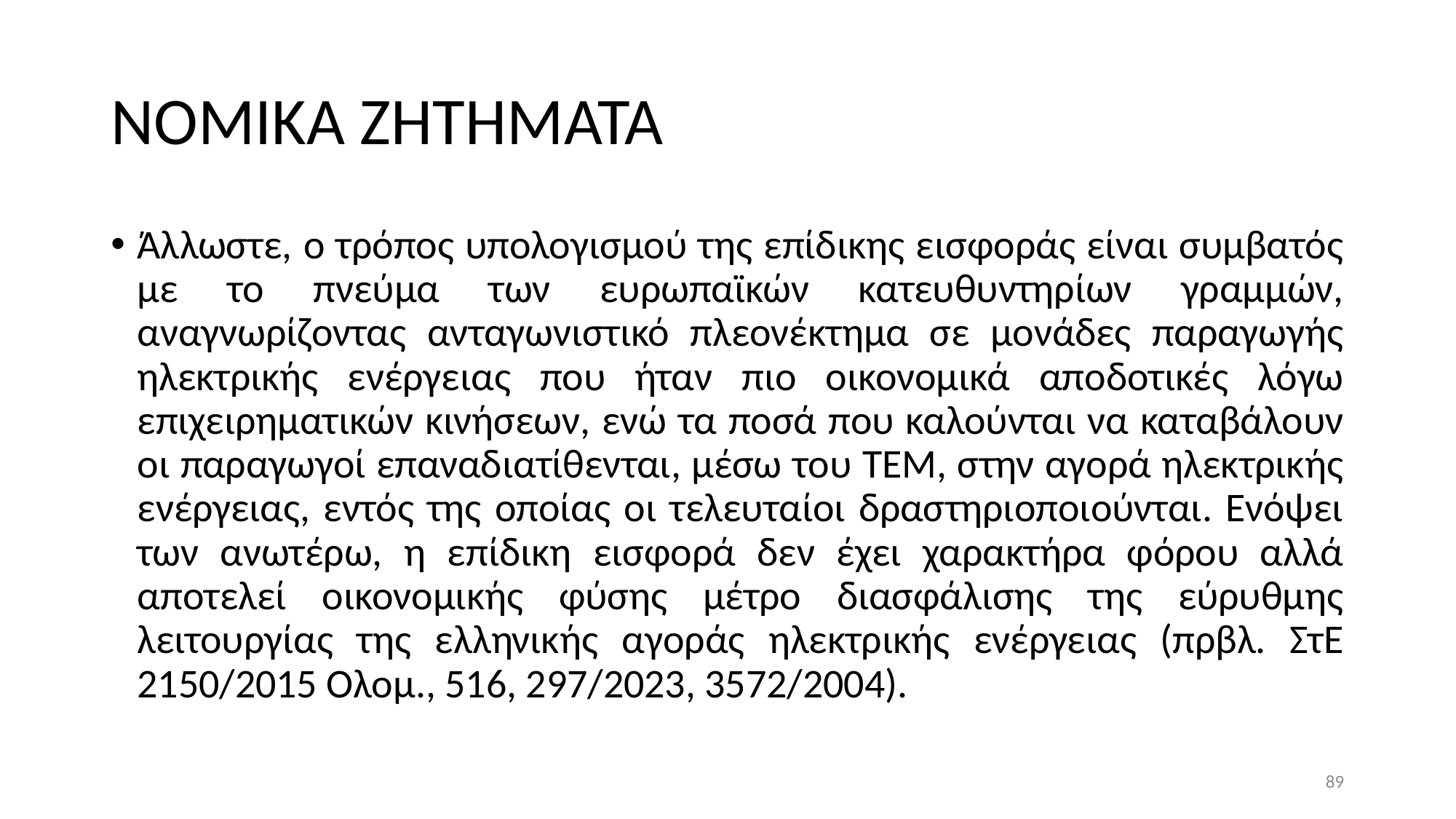

# ΝΟΜΙΚΑ ΖΗΤΗΜΑΤΑ
Άλλωστε, ο τρόπος υπολογισμού της επίδικης εισφοράς είναι συμβατός με το πνεύμα των ευρωπαϊκών κατευθυντηρίων γραμμών, αναγνωρίζοντας ανταγωνιστικό πλεονέκτημα σε μονάδες παραγωγής ηλεκτρικής ενέργειας που ήταν πιο οικονομικά αποδοτικές λόγω επιχειρηματικών κινήσεων, ενώ τα ποσά που καλούνται να καταβάλουν οι παραγωγοί επαναδιατίθενται, μέσω του ΤΕΜ, στην αγορά ηλεκτρικής ενέργειας, εντός της οποίας οι τελευταίοι δραστηριοποιούνται. Ενόψει των ανωτέρω, η επίδικη εισφορά δεν έχει χαρακτήρα φόρου αλλά αποτελεί οικονομικής φύσης μέτρο διασφάλισης της εύρυθμης λειτουργίας της ελληνικής αγοράς ηλεκτρικής ενέργειας (πρβλ. ΣτΕ 2150/2015 Ολομ., 516, 297/2023, 3572/2004).

89